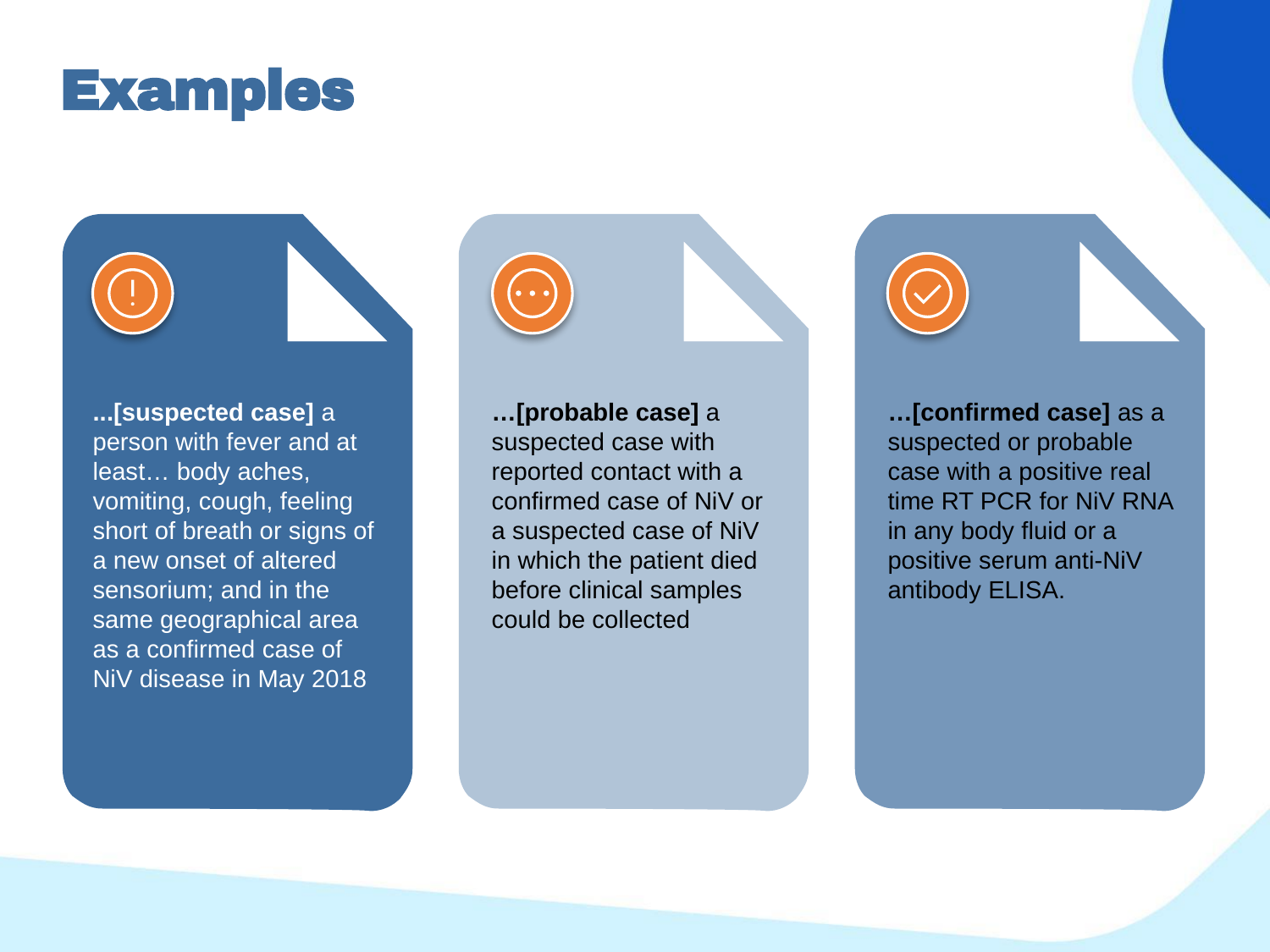

Examples

...[suspected case] a person with fever and at least… body aches, vomiting, cough, feeling short of breath or signs of a new onset of altered sensorium; and in the same geographical area as a confirmed case of NiV disease in May 2018
…[probable case] a suspected case with reported contact with a confirmed case of NiV or a suspected case of NiV in which the patient died before clinical samples could be collected
…[confirmed case] as a suspected or probable case with a positive real time RT PCR for NiV RNA in any body fluid or a positive serum anti-NiV antibody ELISA.